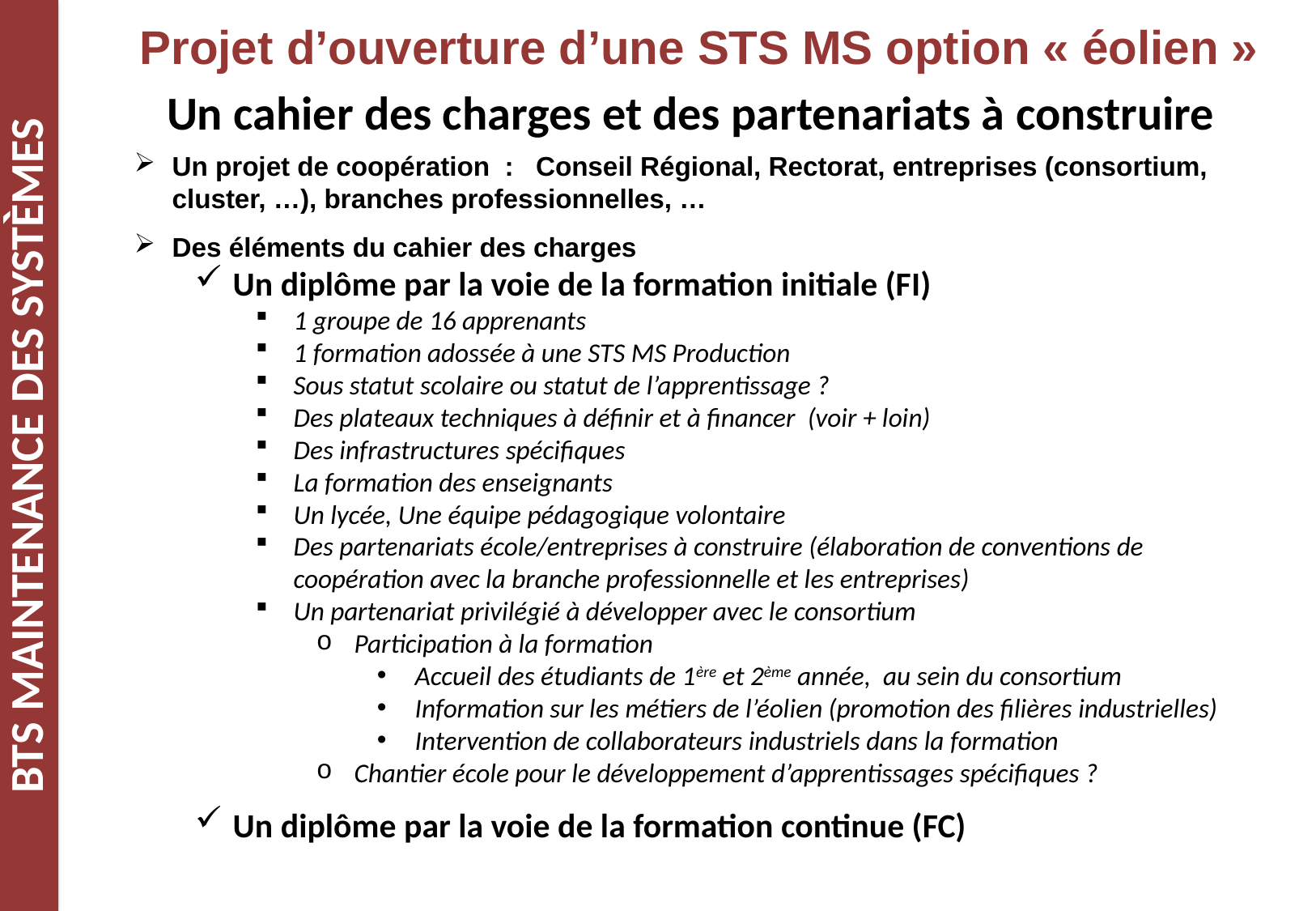

Projet d’ouverture d’une STS MS option « éolien »
Un cahier des charges et des partenariats à construire
Un projet de coopération  :   Conseil Régional, Rectorat, entreprises (consortium, cluster, …), branches professionnelles, …

Des éléments du cahier des charges
Un diplôme par la voie de la formation initiale (FI)
1 groupe de 16 apprenants
1 formation adossée à une STS MS Production
Sous statut scolaire ou statut de l’apprentissage ?
Des plateaux techniques à définir et à financer  (voir + loin)
Des infrastructures spécifiques
La formation des enseignants
Un lycée, Une équipe pédagogique volontaire
Des partenariats école/entreprises à construire (élaboration de conventions de coopération avec la branche professionnelle et les entreprises)
Un partenariat privilégié à développer avec le consortium
Participation à la formation
Accueil des étudiants de 1ère et 2ème année,  au sein du consortium
Information sur les métiers de l’éolien (promotion des filières industrielles)
Intervention de collaborateurs industriels dans la formation
Chantier école pour le développement d’apprentissages spécifiques ?

Un diplôme par la voie de la formation continue (FC)